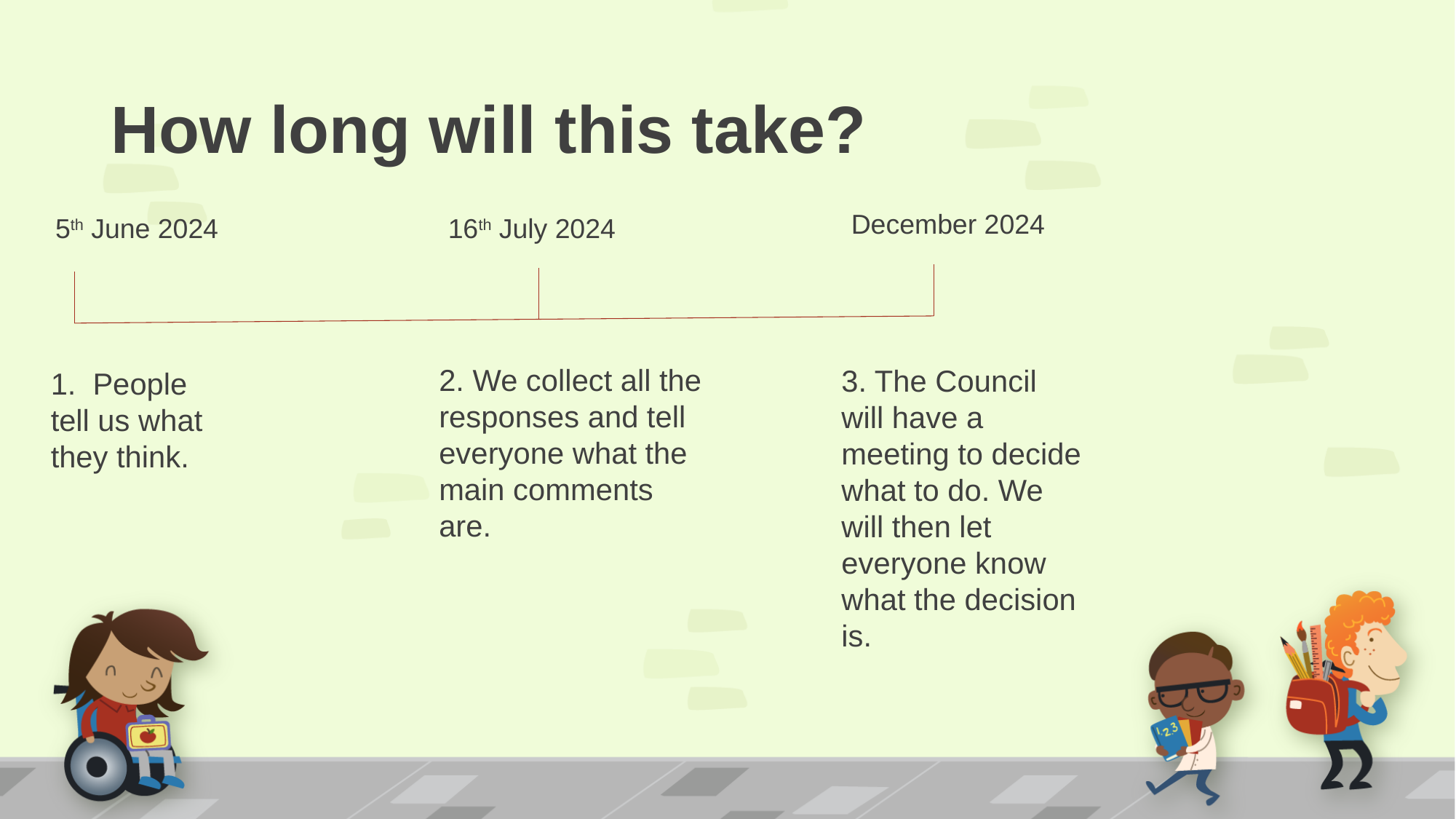

# How long will this take?
December 2024
5th June 2024
16th July 2024
2. We collect all the responses and tell everyone what the main comments are.
3. The Council will have a meeting to decide what to do. We will then let everyone know what the decision is.
1.  People tell us what they think.